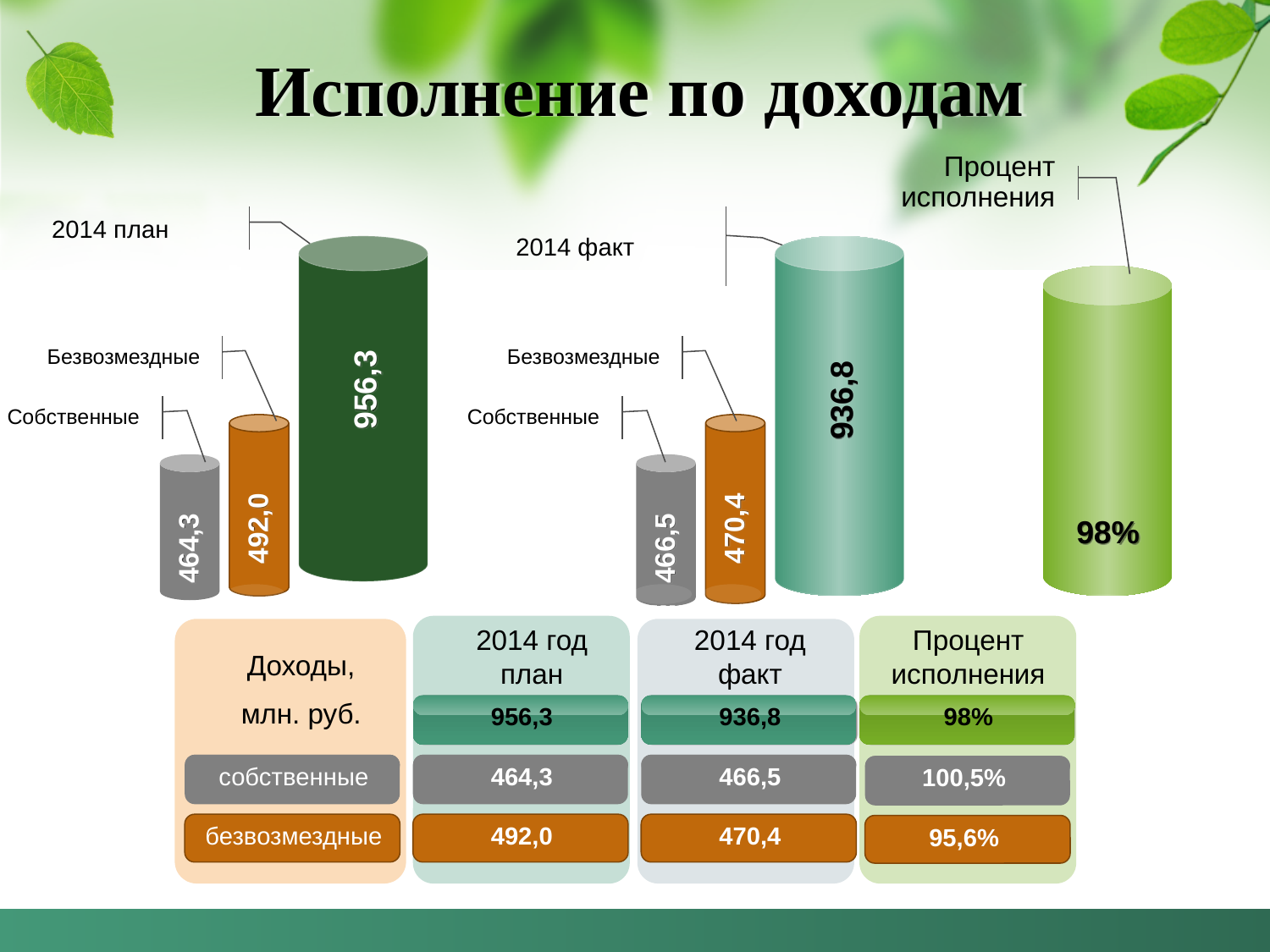

# Исполнение по доходам
Процент исполнения
2014 план
2014 факт

Безвозмездные
Безвозмездные
956,3
936,8
Собственные
Собственные

492,0
470,4
98%
464,3
466,5

2014 год план
2014 год факт

Процент исполнения

Доходы,
млн. руб.

956,3

936,8

98%

собственные

464,3

466,5

100,5%

безвозмездные

492,0

470,4

95,6%